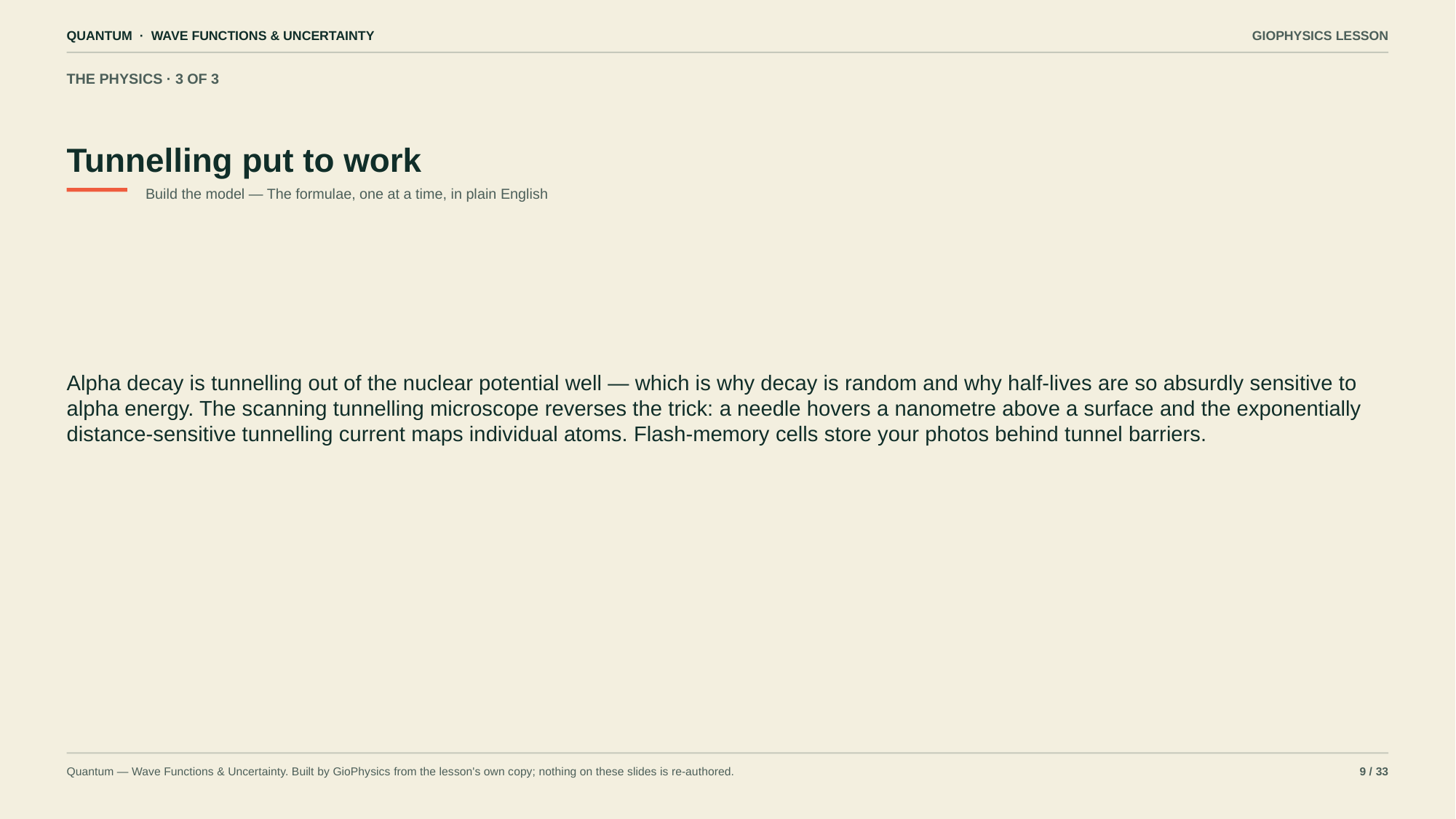

QUANTUM  ·  WAVE FUNCTIONS & UNCERTAINTY
GIOPHYSICS LESSON

THE PHYSICS · 3 OF 3
Tunnelling put to work
Build the model — The formulae, one at a time, in plain English

Alpha decay is tunnelling out of the nuclear potential well — which is why decay is random and why half-lives are so absurdly sensitive to alpha energy. The scanning tunnelling microscope reverses the trick: a needle hovers a nanometre above a surface and the exponentially distance-sensitive tunnelling current maps individual atoms. Flash-memory cells store your photos behind tunnel barriers.

Quantum — Wave Functions & Uncertainty. Built by GioPhysics from the lesson's own copy; nothing on these slides is re-authored.
9 / 33